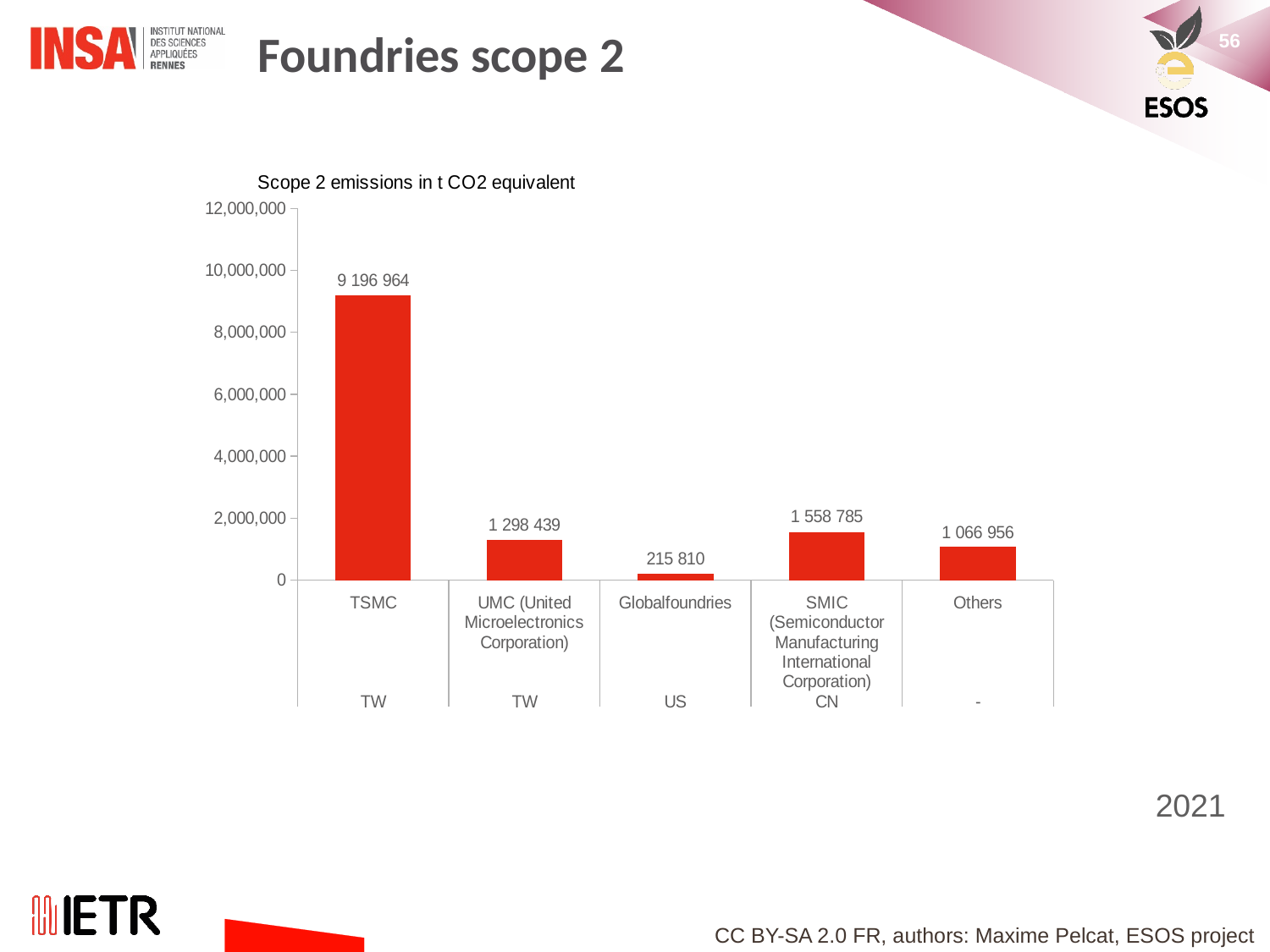

# Foundries scope 2

### Chart

| Category |  |
|---|---|
| TSMC | 9196964.0 |
| UMC (United Microelectronics Corporation) | 1298439.0 |
| Globalfoundries | 215810.0 |
| SMIC (Semiconductor Manufacturing International Corporation) | 1558785.0 |
| Others | 1066956.347826086 |
2021